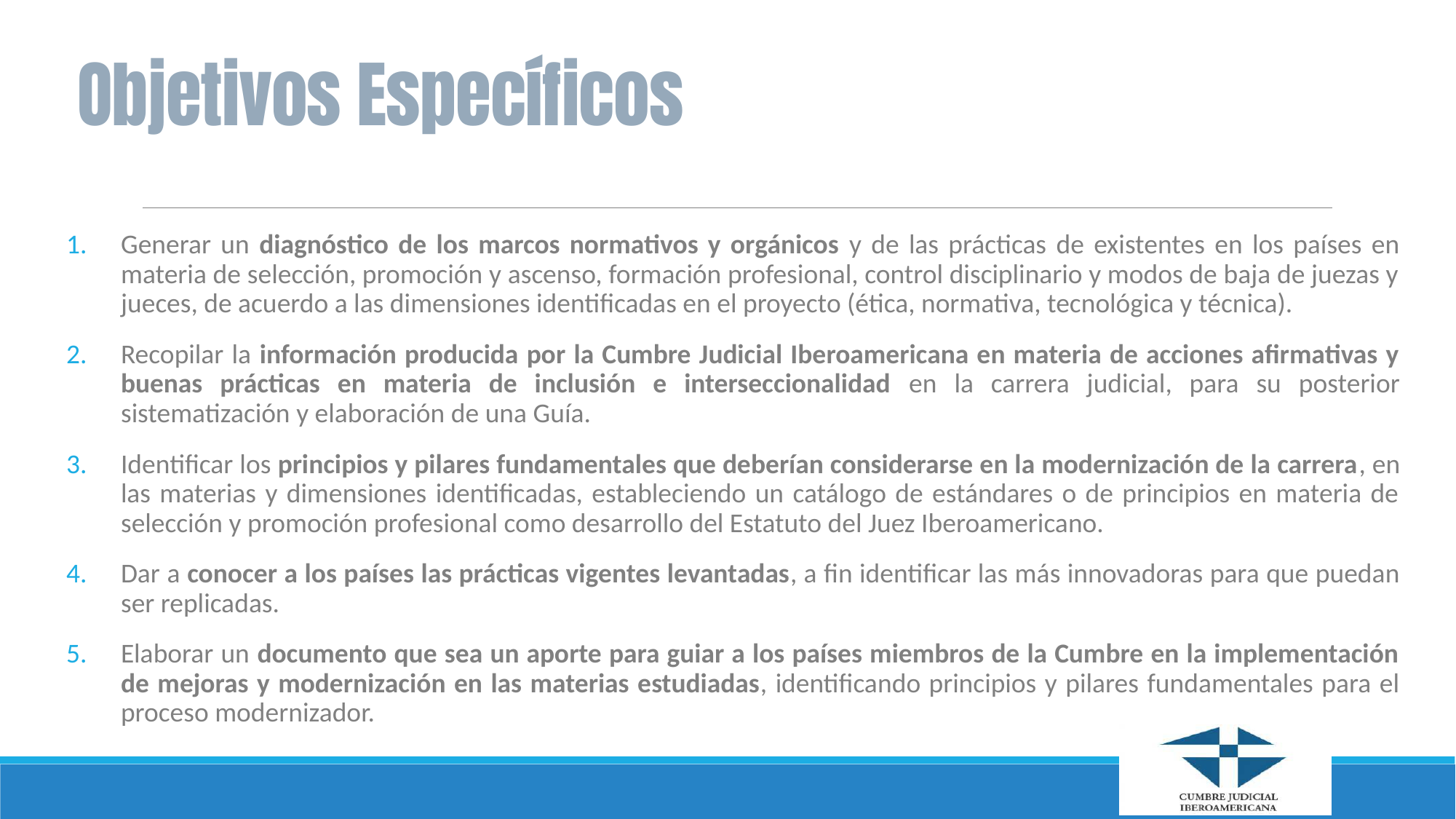

# Objetivos Específicos
Generar un diagnóstico de los marcos normativos y orgánicos y de las prácticas de existentes en los países en materia de selección, promoción y ascenso, formación profesional, control disciplinario y modos de baja de juezas y jueces, de acuerdo a las dimensiones identificadas en el proyecto (ética, normativa, tecnológica y técnica).
Recopilar la información producida por la Cumbre Judicial Iberoamericana en materia de acciones afirmativas y buenas prácticas en materia de inclusión e interseccionalidad en la carrera judicial, para su posterior sistematización y elaboración de una Guía.
Identificar los principios y pilares fundamentales que deberían considerarse en la modernización de la carrera, en las materias y dimensiones identificadas, estableciendo un catálogo de estándares o de principios en materia de selección y promoción profesional como desarrollo del Estatuto del Juez Iberoamericano.
Dar a conocer a los países las prácticas vigentes levantadas, a fin identificar las más innovadoras para que puedan ser replicadas.
Elaborar un documento que sea un aporte para guiar a los países miembros de la Cumbre en la implementación de mejoras y modernización en las materias estudiadas, identificando principios y pilares fundamentales para el proceso modernizador.